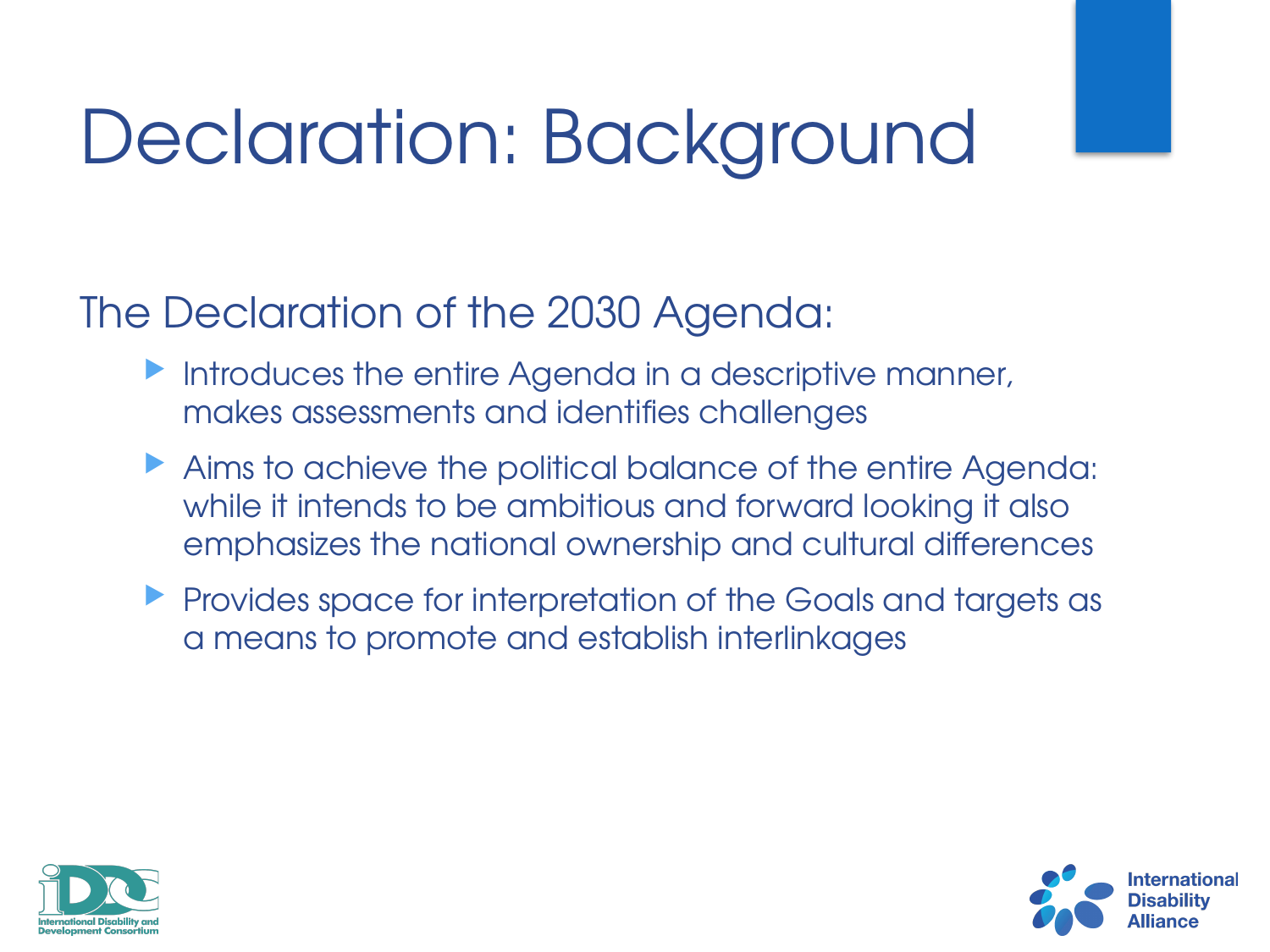

# Declaration: Background
The Declaration of the 2030 Agenda:
Introduces the entire Agenda in a descriptive manner, makes assessments and identifies challenges
Aims to achieve the political balance of the entire Agenda: while it intends to be ambitious and forward looking it also emphasizes the national ownership and cultural differences
Provides space for interpretation of the Goals and targets as a means to promote and establish interlinkages